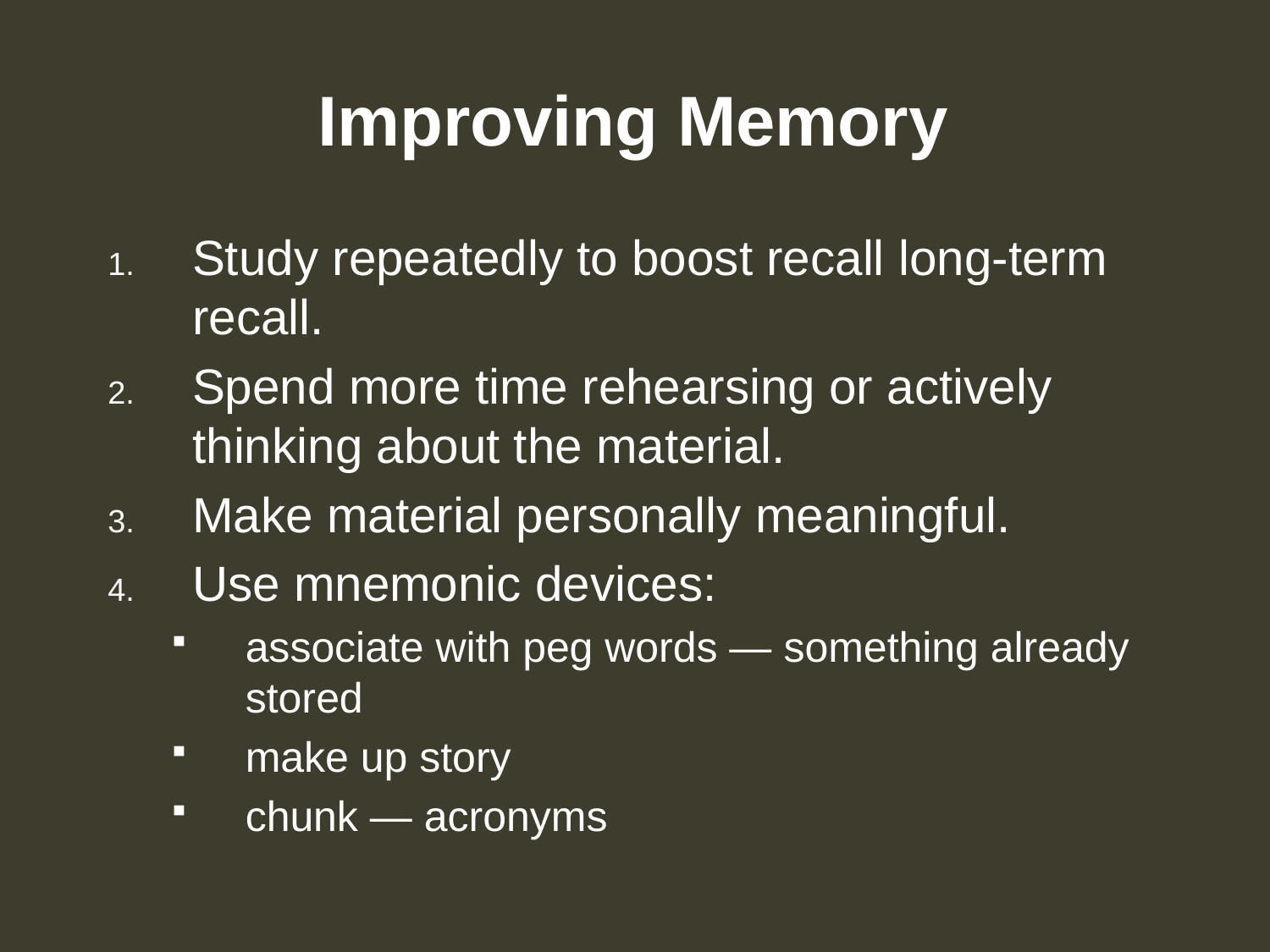

# Improving Memory
Study repeatedly to boost recall long-term recall.
Spend more time rehearsing or actively thinking about the material.
Make material personally meaningful.
Use mnemonic devices:
associate with peg words — something already stored
make up story
chunk — acronyms